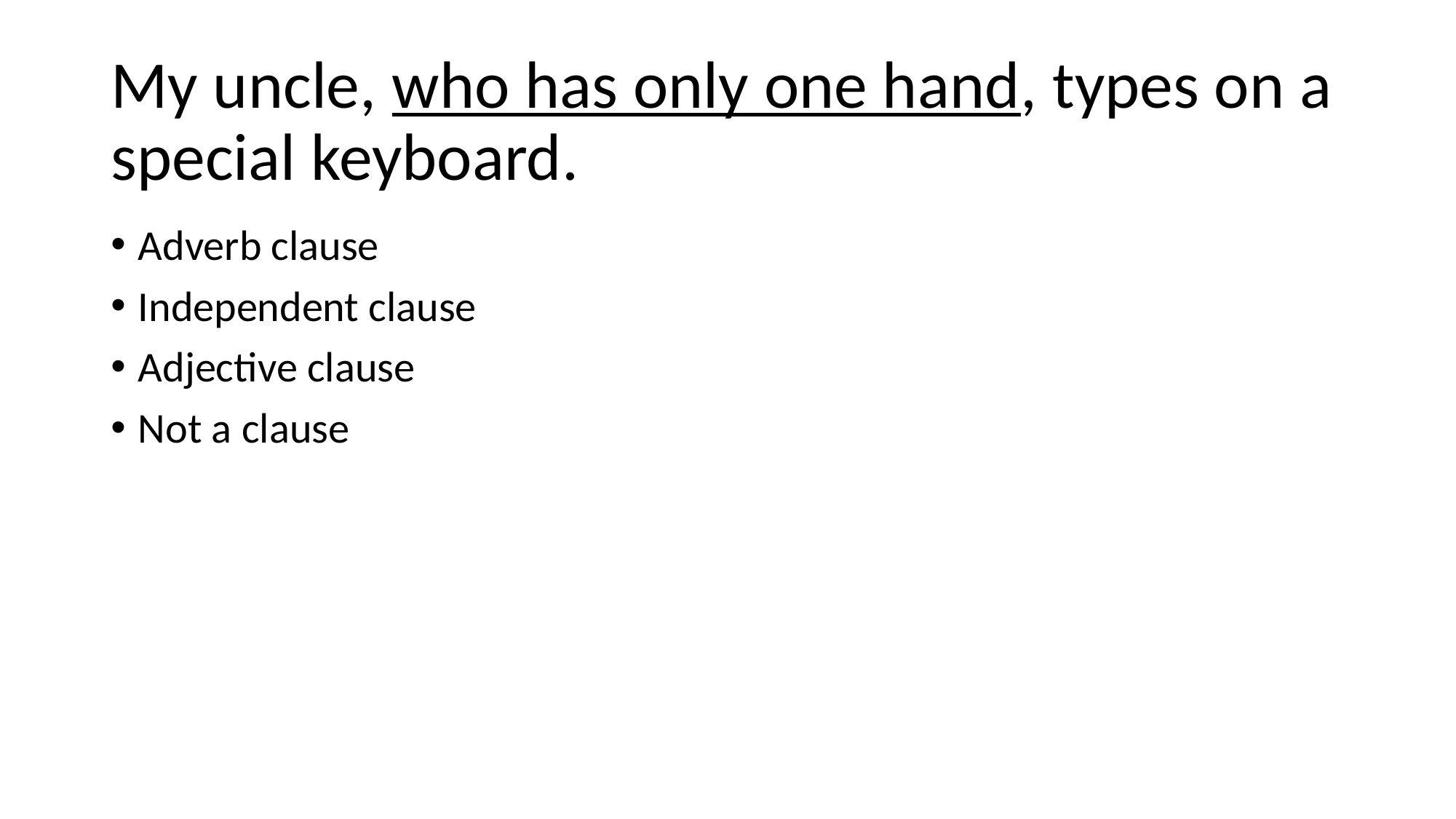

# My uncle, who has only one hand, types on a special keyboard.
Adverb clause
Independent clause
Adjective clause
Not a clause